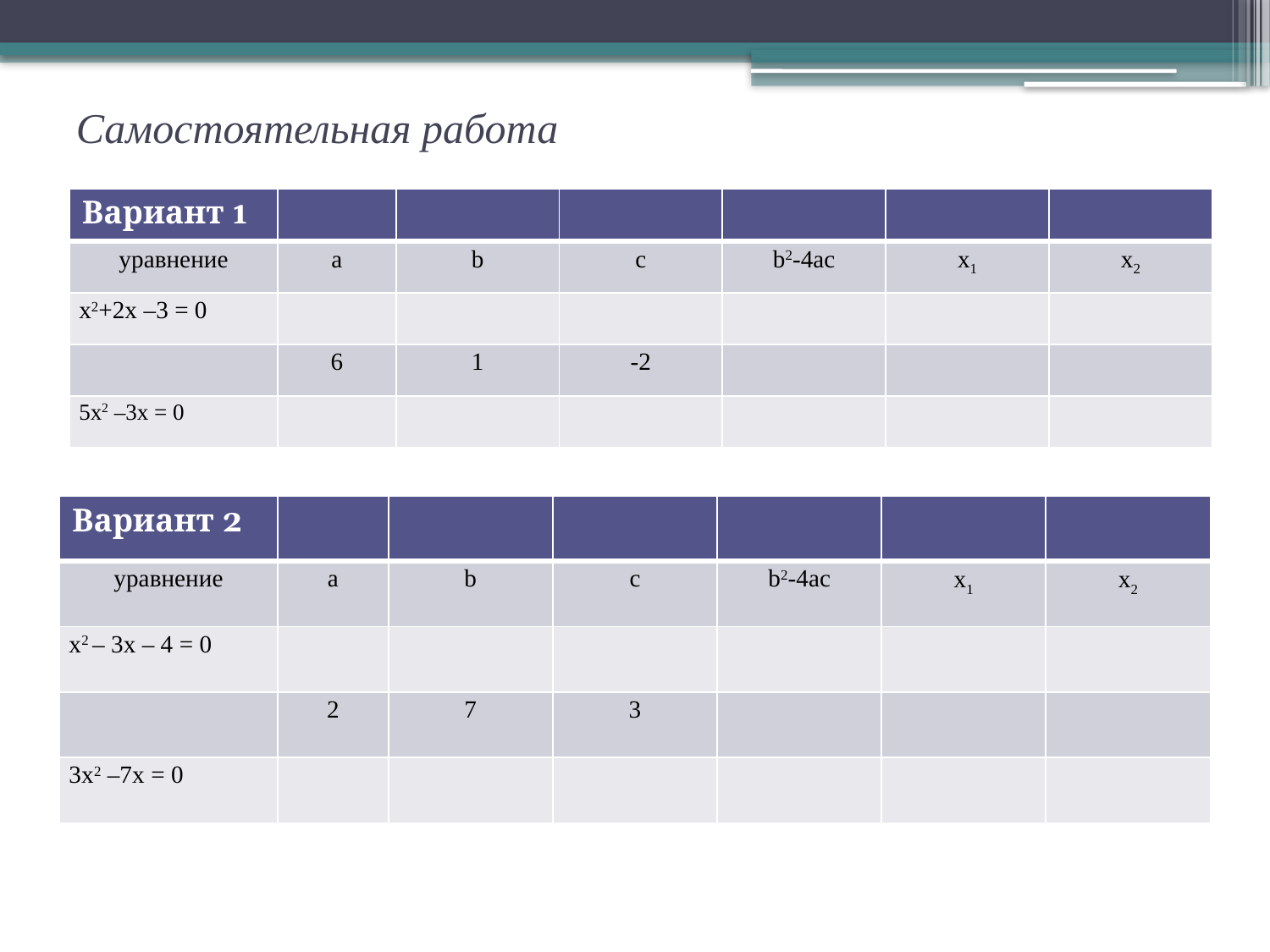

# Самостоятельная работа
| Вариант 1 |  |  |  |  |  |  |
| --- | --- | --- | --- | --- | --- | --- |
| уравнение | a | b | c | b2-4ac | x1 | x2 |
| х2+2х –3 = 0 |  |  |  |  |  |  |
|  | 6 | 1 | -2 |  |  |  |
| 5х2 –3х = 0 |  |  |  |  |  |  |
| Вариант 2 |  |  |  |  |  |  |
| --- | --- | --- | --- | --- | --- | --- |
| уравнение | a | b | c | b2-4ac | x1 | x2 |
| х2 – 3х – 4 = 0 |  |  |  |  |  |  |
|  | 2 | 7 | 3 |  |  |  |
| 3х2 –7х = 0 |  |  |  |  |  |  |